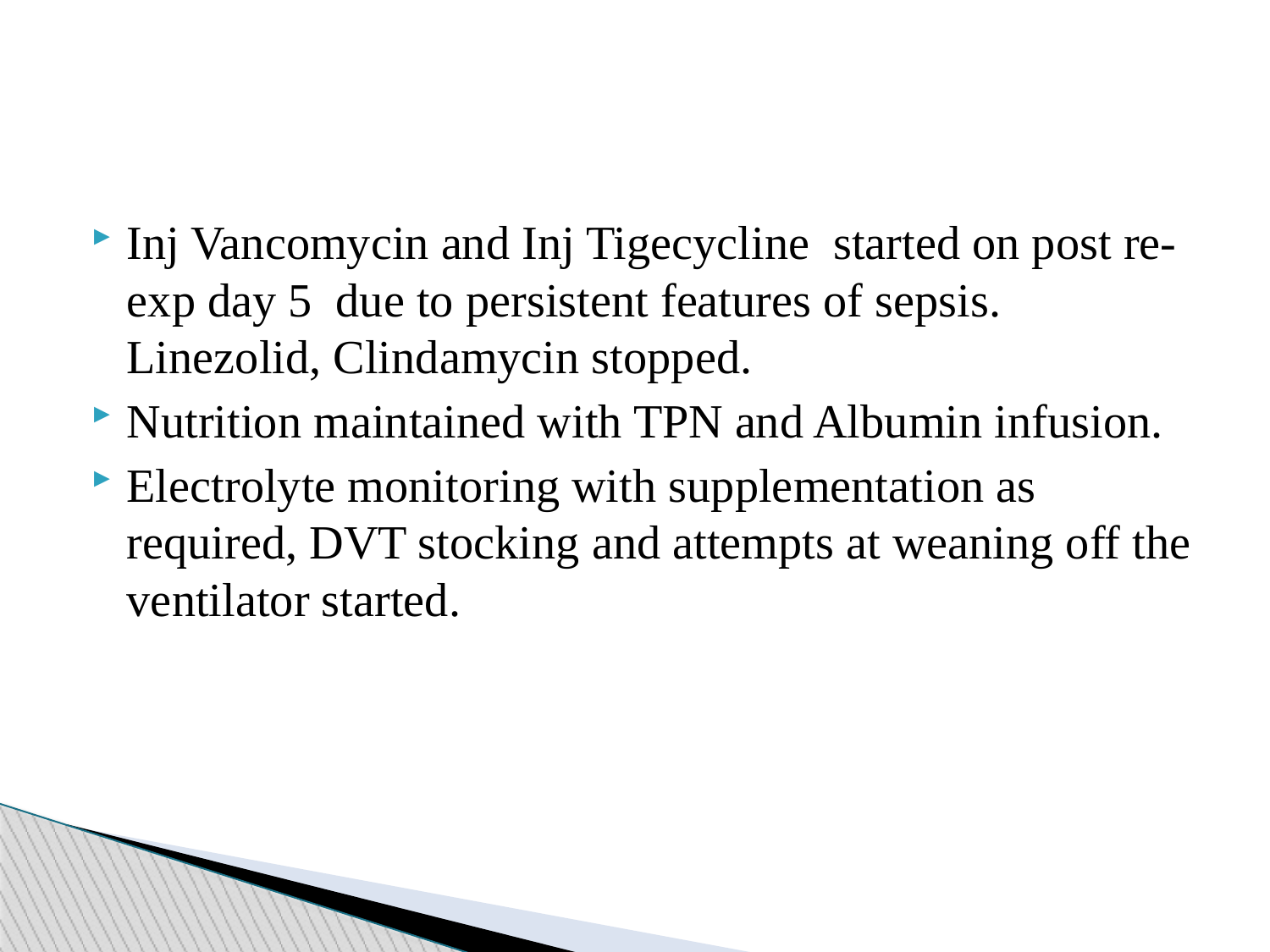

Inj Vancomycin and Inj Tigecycline  started on post re-exp day 5  due to persistent features of sepsis. Linezolid, Clindamycin stopped.
Nutrition maintained with TPN and Albumin infusion.
Electrolyte monitoring with supplementation as required, DVT stocking and attempts at weaning off the ventilator started.